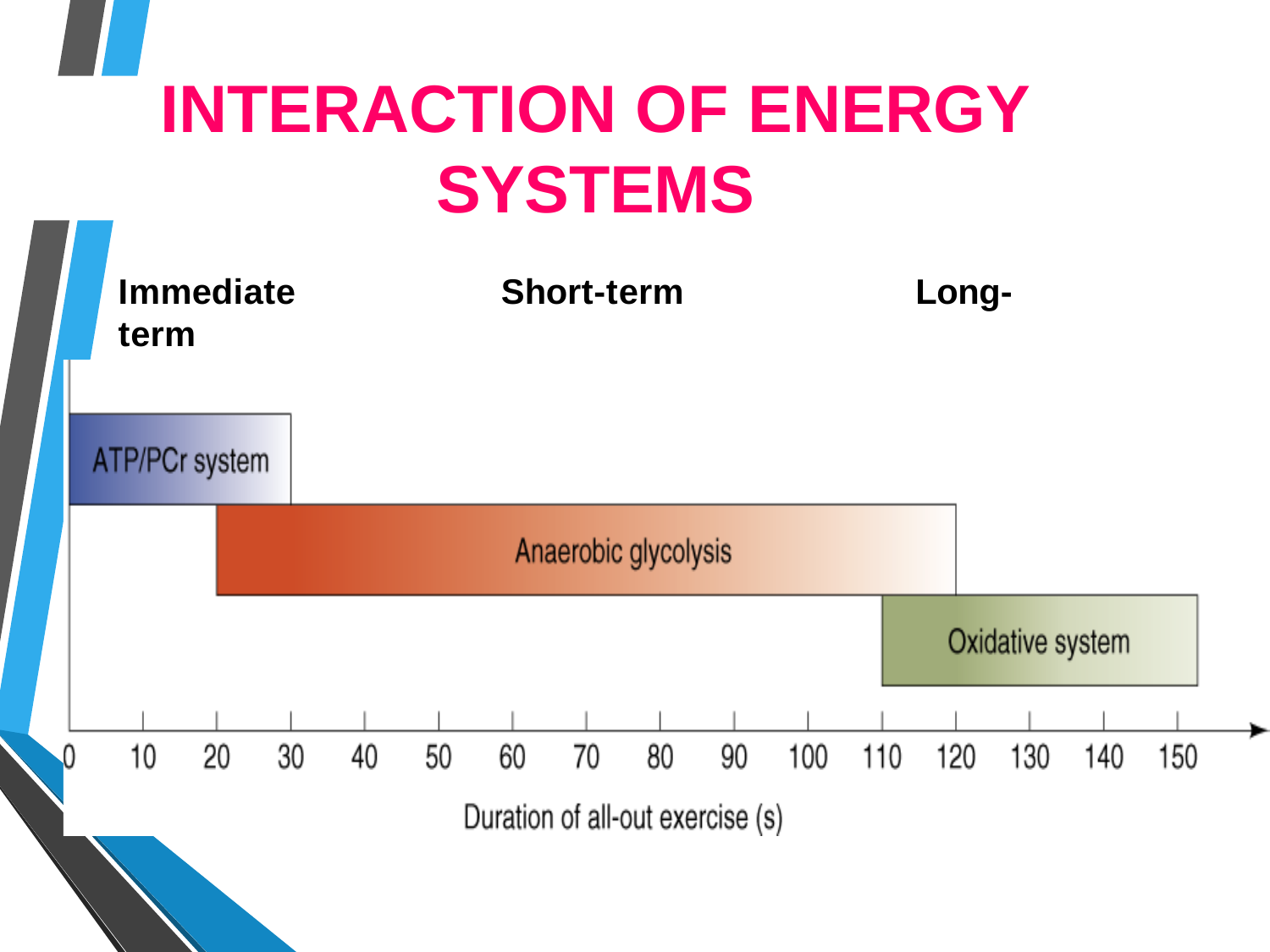

# INTERACTION OF ENERGY  SYSTEMS
Immediate	Short-term	Long-term